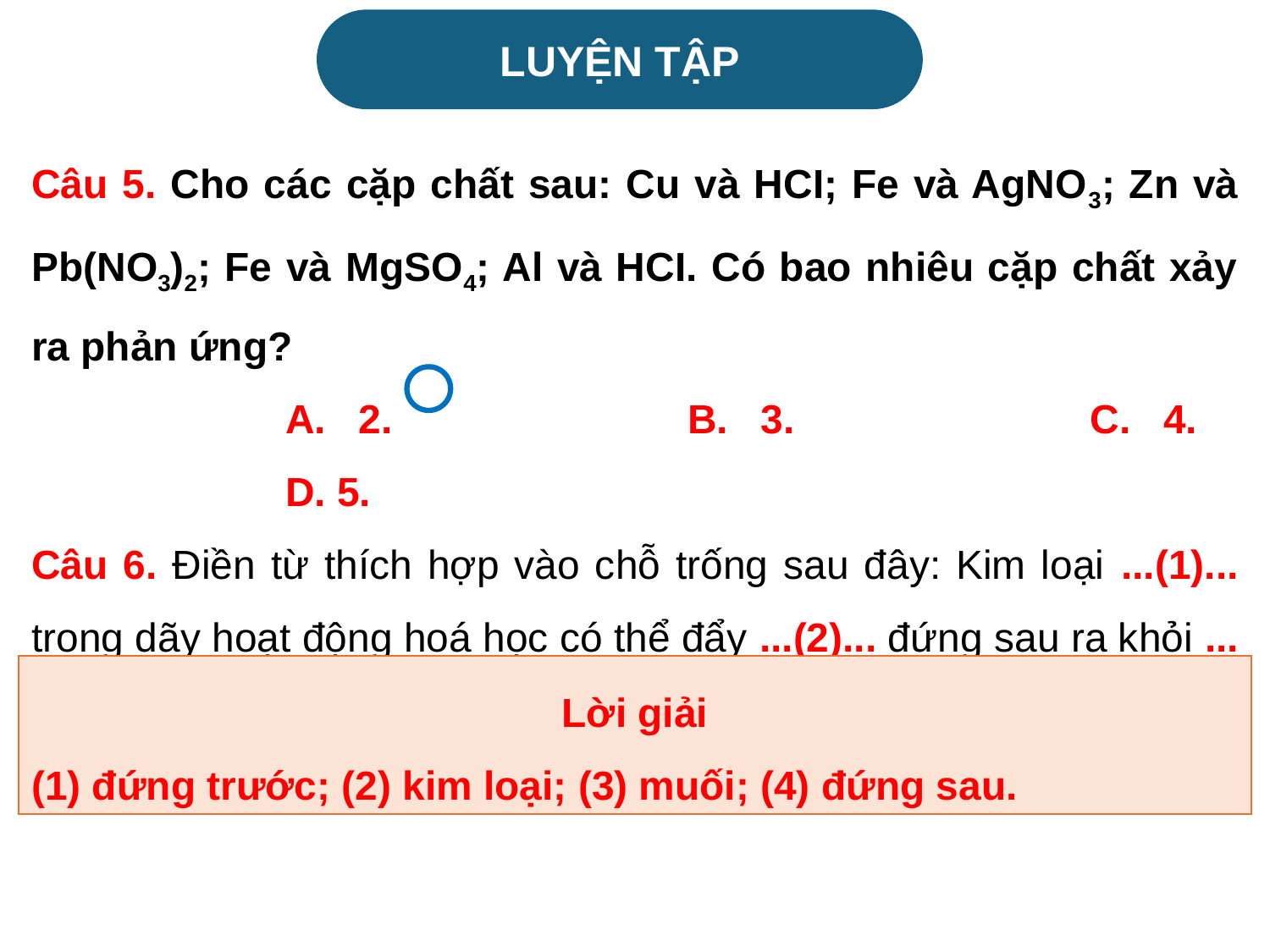

LUYỆN TẬP
Câu 5. Cho các cặp chất sau: Cu và HCI; Fe và AgNO3; Zn và Pb(NO3)2; Fe và MgSO4; Al và HCI. Có bao nhiêu cặp chất xảy ra phản ứng?
		A. 2.			B. 3.			C. 4.			D. 5.
Câu 6. Điền từ thích hợp vào chỗ trống sau đây: Kim loại ...(1)... trong dãy hoạt động hoá học có thể đẩy ...(2)... đứng sau ra khỏi ...(3)... của kim loại ...(4)...

Lời giải
(1) đứng trước; (2) kim loại; (3) muối; (4) đứng sau.